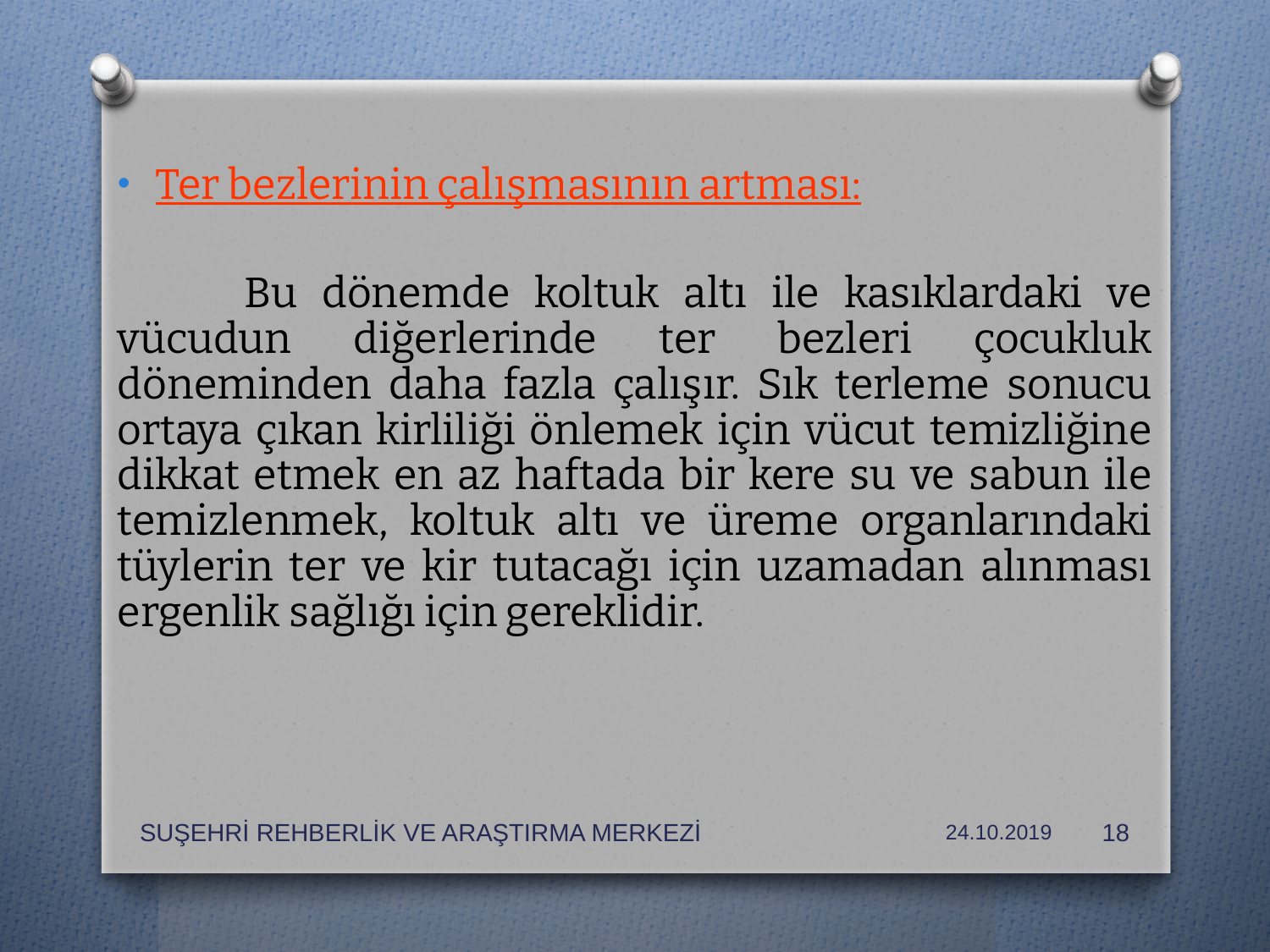

Ter bezlerinin çalışmasının artması:

	Bu dönemde koltuk altı ile kasıklardaki ve vücudun diğerlerinde ter bezleri çocukluk döneminden daha fazla çalışır. Sık terleme sonucu ortaya çıkan kirliliği önlemek için vücut temizliğine dikkat etmek en az haftada bir kere su ve sabun ile temizlenmek, koltuk altı ve üreme organlarındaki tüylerin ter ve kir tutacağı için uzamadan alınması ergenlik sağlığı için gereklidir.

SUŞEHRİ REHBERLİK VE ARAŞTIRMA MERKEZİ
24.10.2019
18